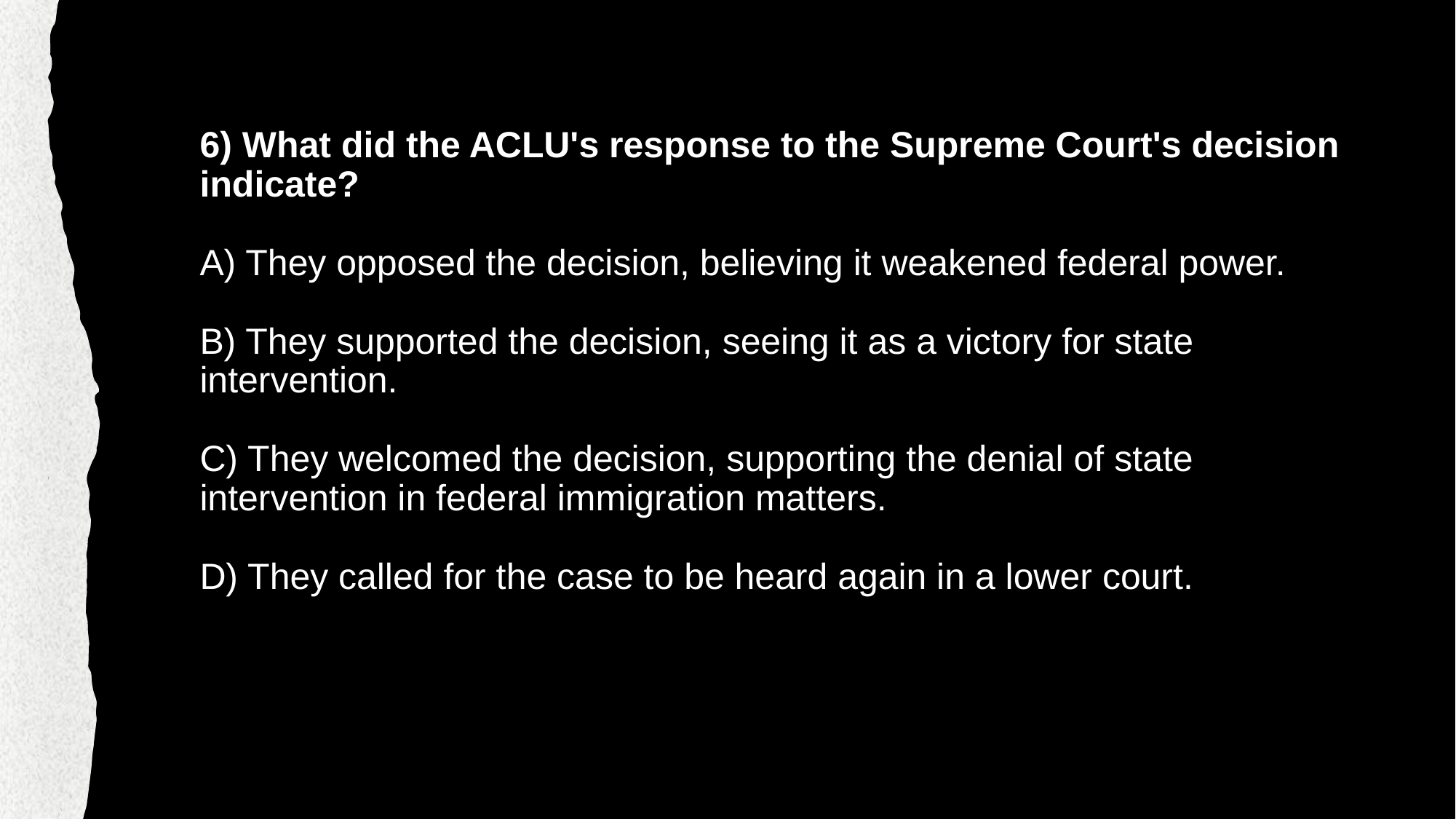

# 6) What did the ACLU's response to the Supreme Court's decision indicate? A) They opposed the decision, believing it weakened federal power. B) They supported the decision, seeing it as a victory for state intervention. C) They welcomed the decision, supporting the denial of state intervention in federal immigration matters. D) They called for the case to be heard again in a lower court.